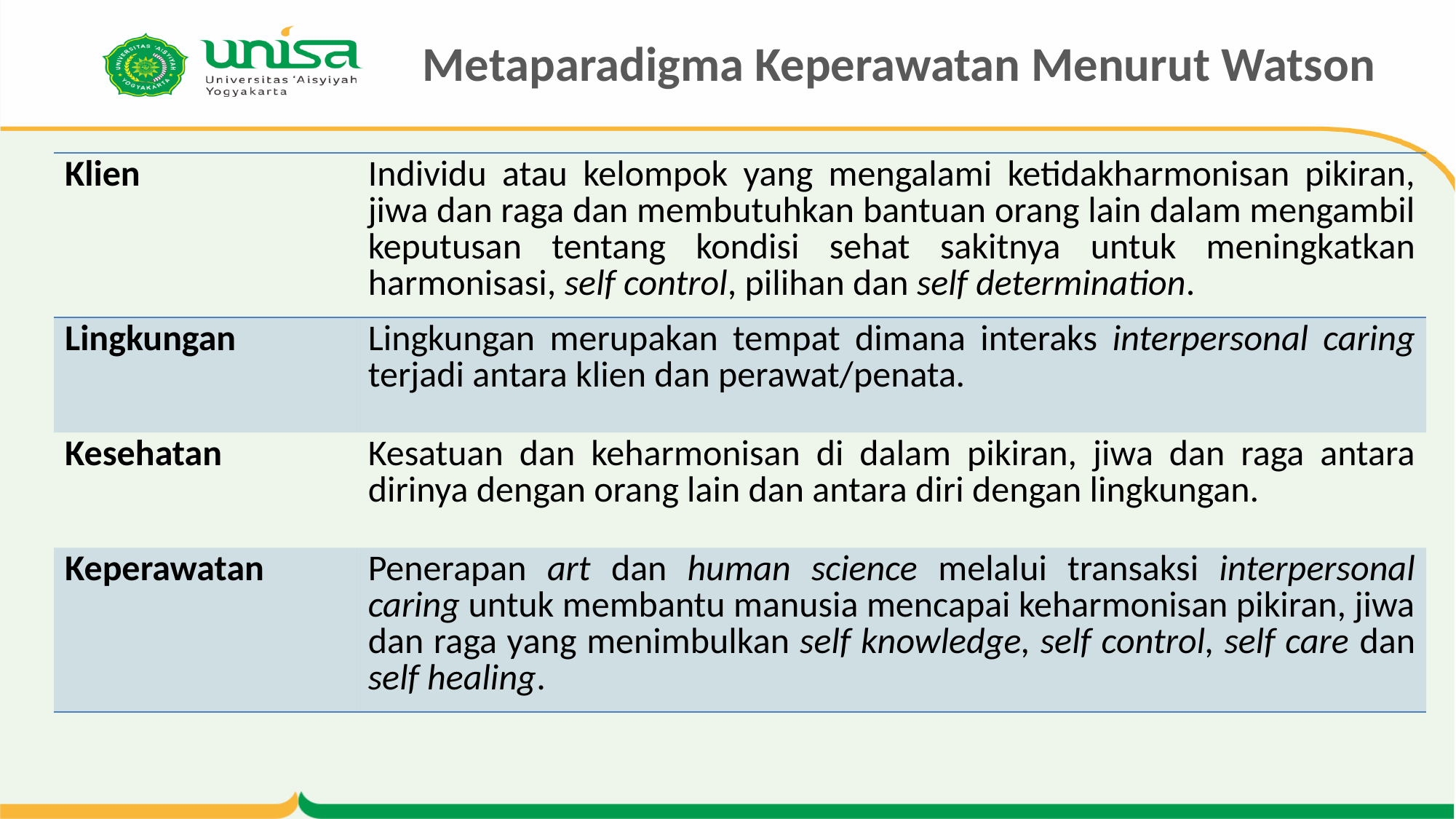

# Metaparadigma Keperawatan Menurut Watson
| Klien | Individu atau kelompok yang mengalami ketidakharmonisan pikiran, jiwa dan raga dan membutuhkan bantuan orang lain dalam mengambil keputusan tentang kondisi sehat sakitnya untuk meningkatkan harmonisasi, self control, pilihan dan self determination. |
| --- | --- |
| Lingkungan | Lingkungan merupakan tempat dimana interaks interpersonal caring terjadi antara klien dan perawat/penata. |
| Kesehatan | Kesatuan dan keharmonisan di dalam pikiran, jiwa dan raga antara dirinya dengan orang lain dan antara diri dengan lingkungan. |
| Keperawatan | Penerapan art dan human science melalui transaksi interpersonal caring untuk membantu manusia mencapai keharmonisan pikiran, jiwa dan raga yang menimbulkan self knowledge, self control, self care dan self healing. |